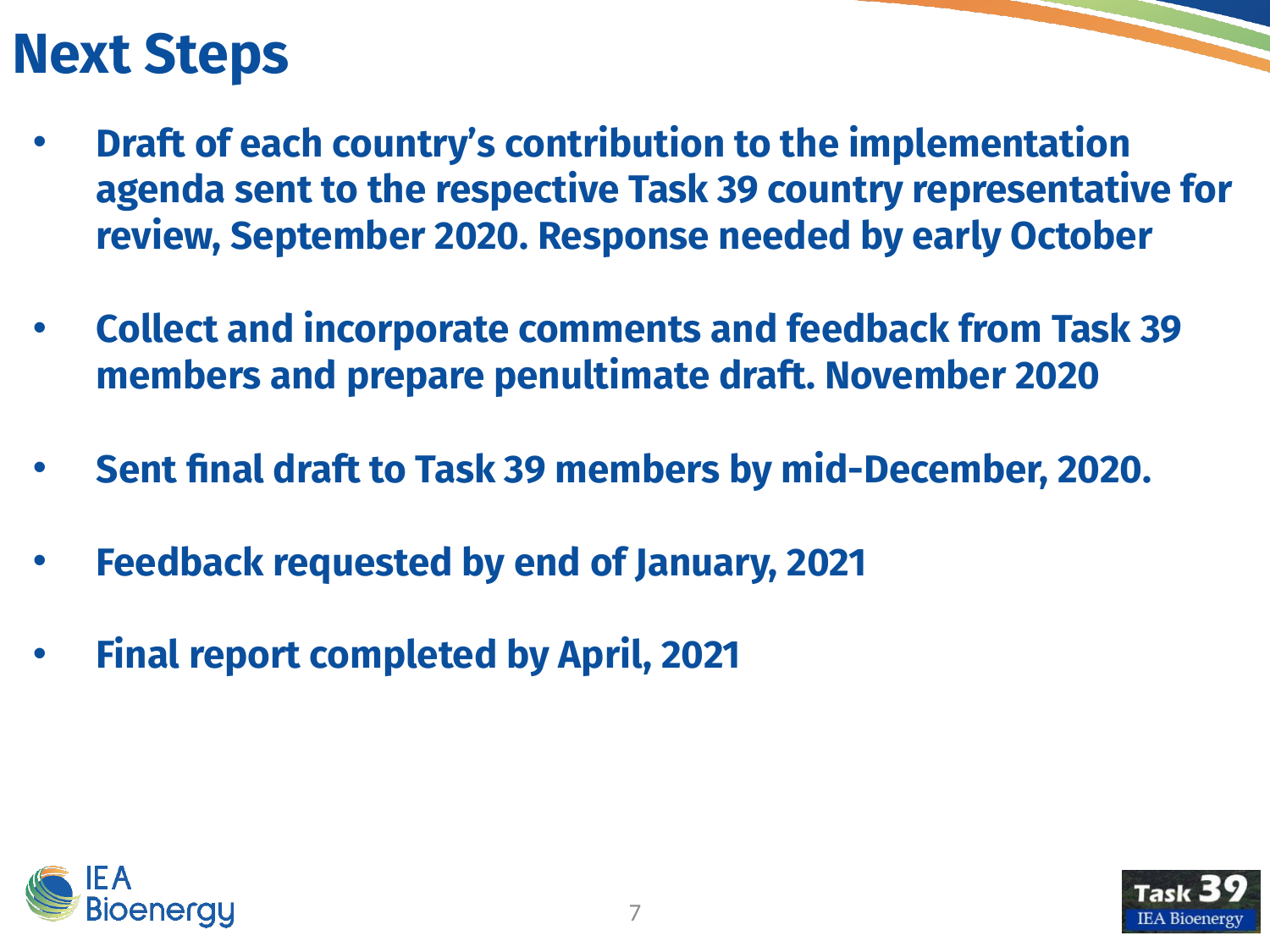

Next Steps

Draft of each country’s contribution to the implementation agenda sent to the respective Task 39 country representative for review, September 2020. Response needed by early October

Collect and incorporate comments and feedback from Task 39 members and prepare penultimate draft. November 2020

Sent final draft to Task 39 members by mid-December, 2020.

Feedback requested by end of January, 2021

Final report completed by April, 2021